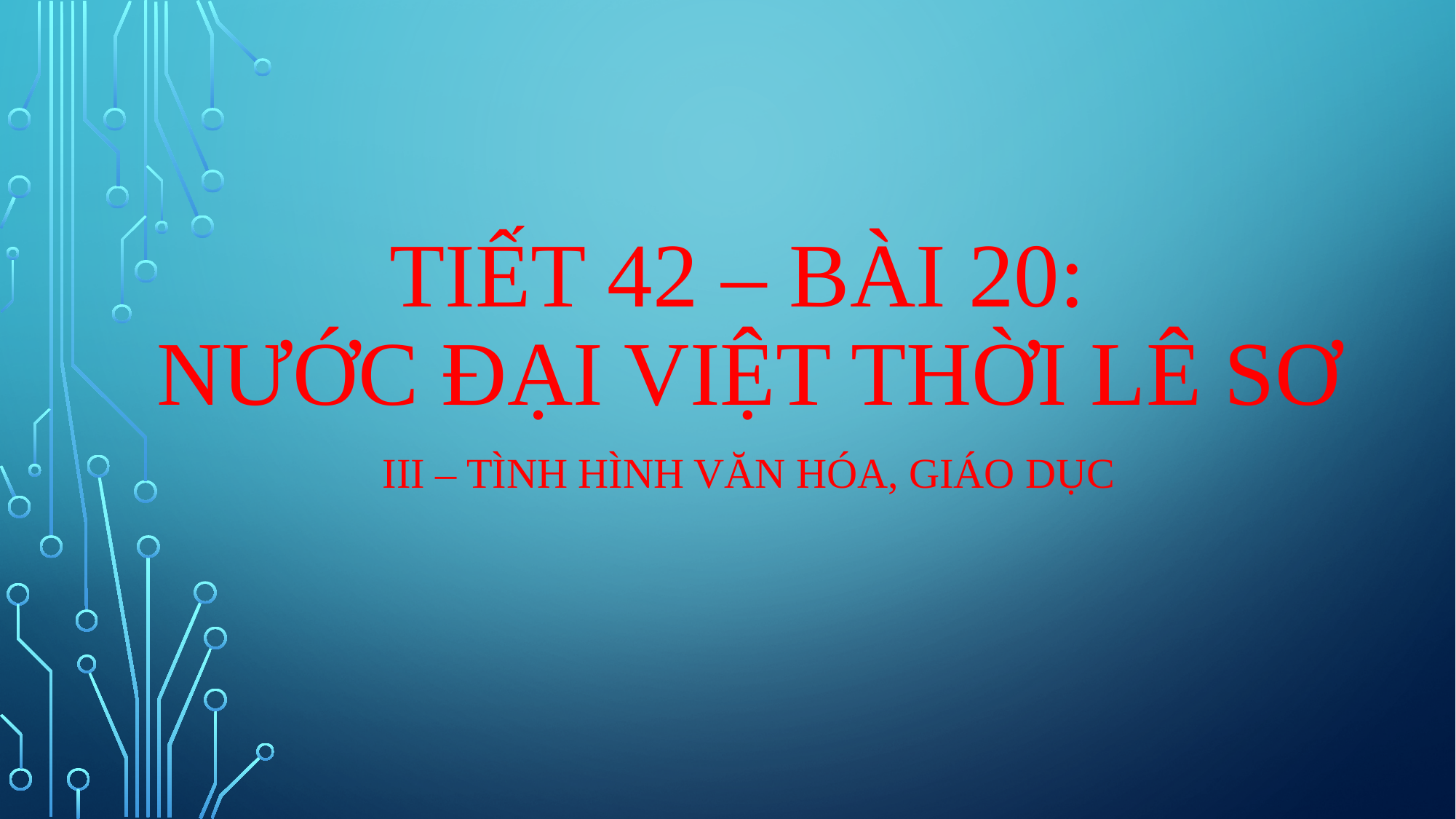

# TiếT 42 – bài 20: nước đại việt thời lê sơ
Iii – Tình hình văn hóa, giáo dục